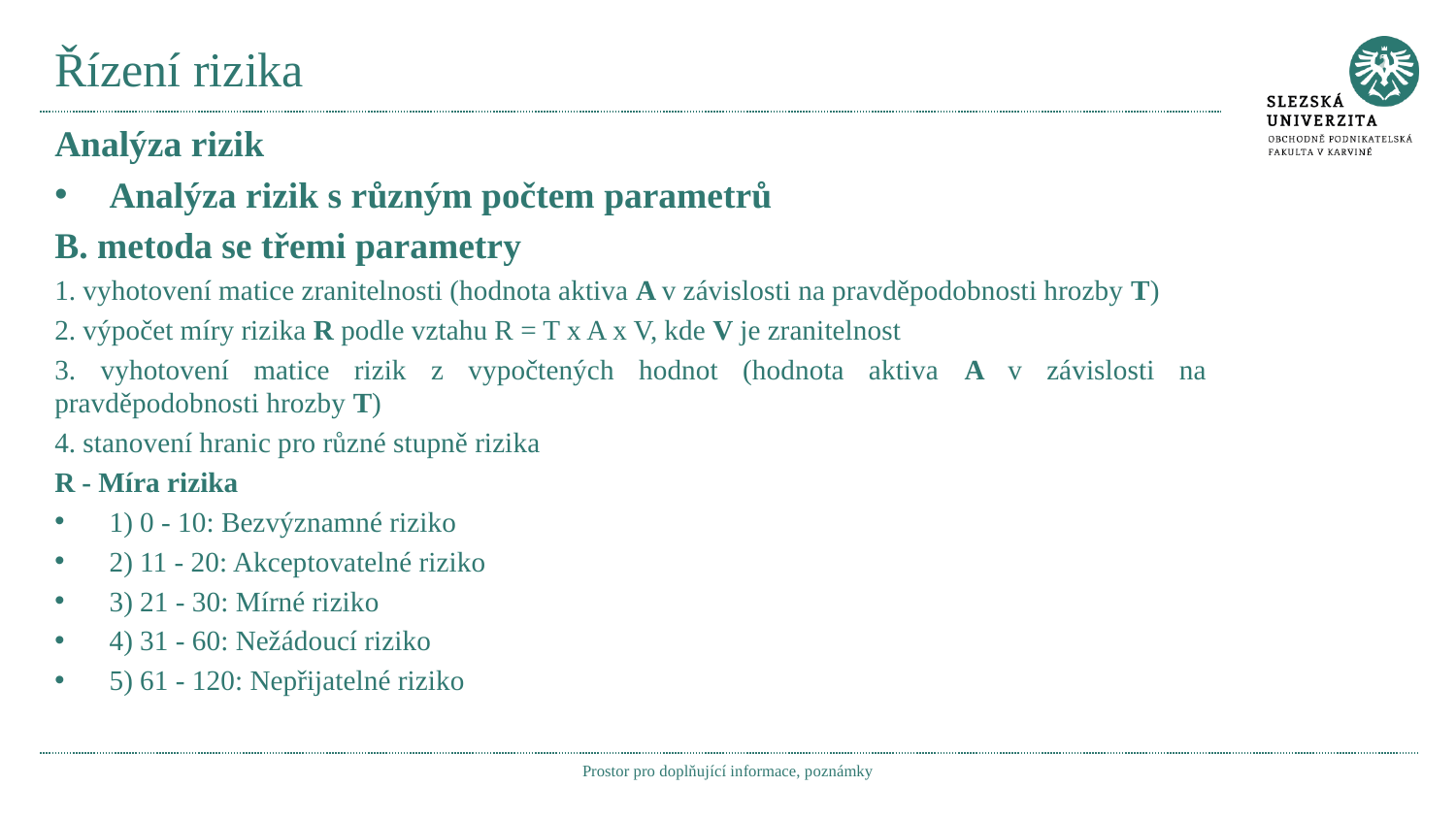

# Řízení rizika
Analýza rizik
Analýza rizik s různým počtem parametrů
B. metoda se třemi parametry
1. vyhotovení matice zranitelnosti (hodnota aktiva A v závislosti na pravděpodobnosti hrozby T)
2. výpočet míry rizika R podle vztahu R = T x A x V, kde V je zranitelnost
3. vyhotovení matice rizik z vypočtených hodnot (hodnota aktiva A v závislosti na pravděpodobnosti hrozby T)
4. stanovení hranic pro různé stupně rizika
R - Míra rizika
1) 0 - 10: Bezvýznamné riziko
2) 11 - 20: Akceptovatelné riziko
3) 21 - 30: Mírné riziko
4) 31 - 60: Nežádoucí riziko
5) 61 - 120: Nepřijatelné riziko
Prostor pro doplňující informace, poznámky